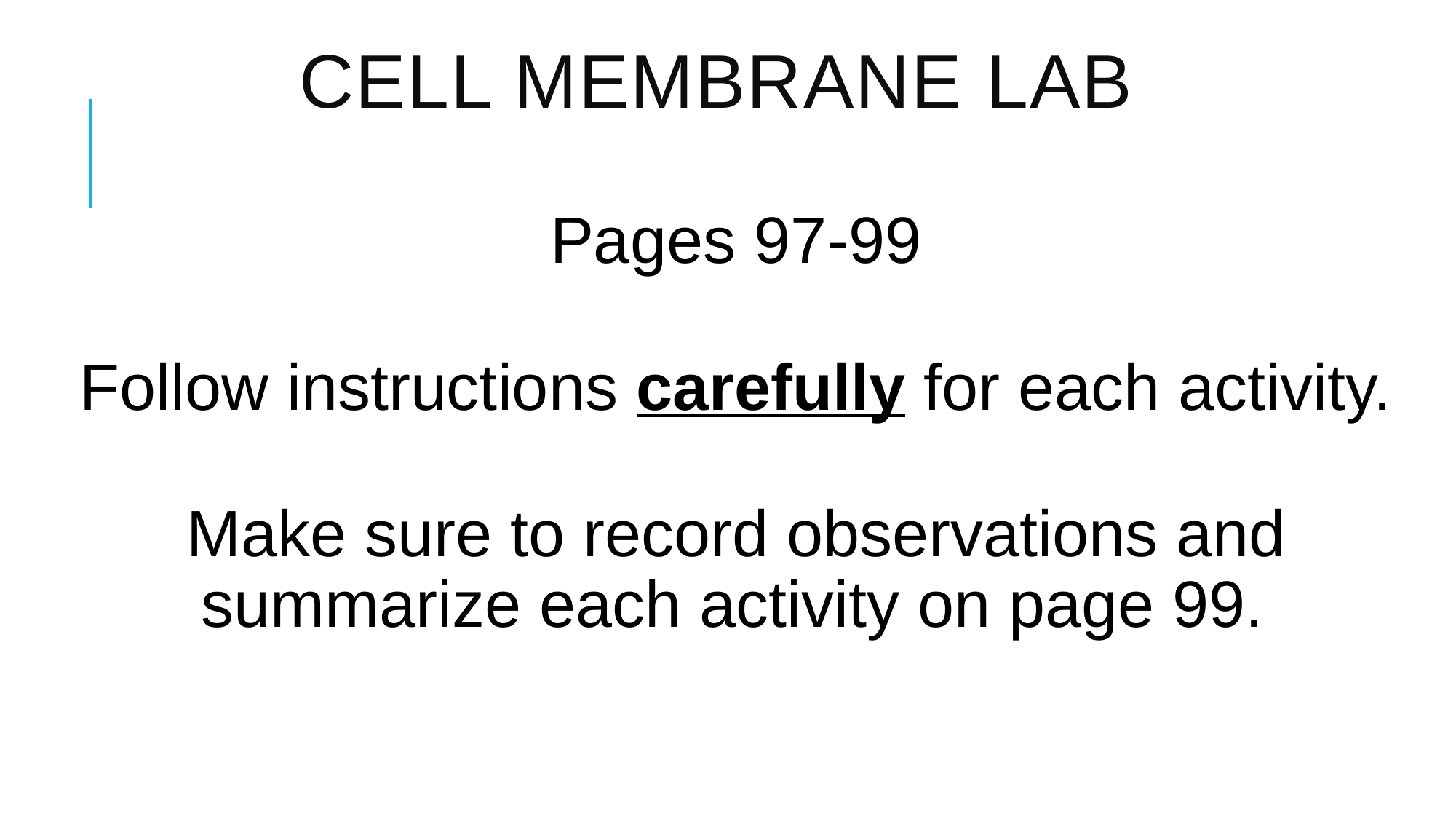

# Cell membrane Lab
Pages 97-99

Follow instructions carefully for each activity.

Make sure to record observations and summarize each activity on page 99.